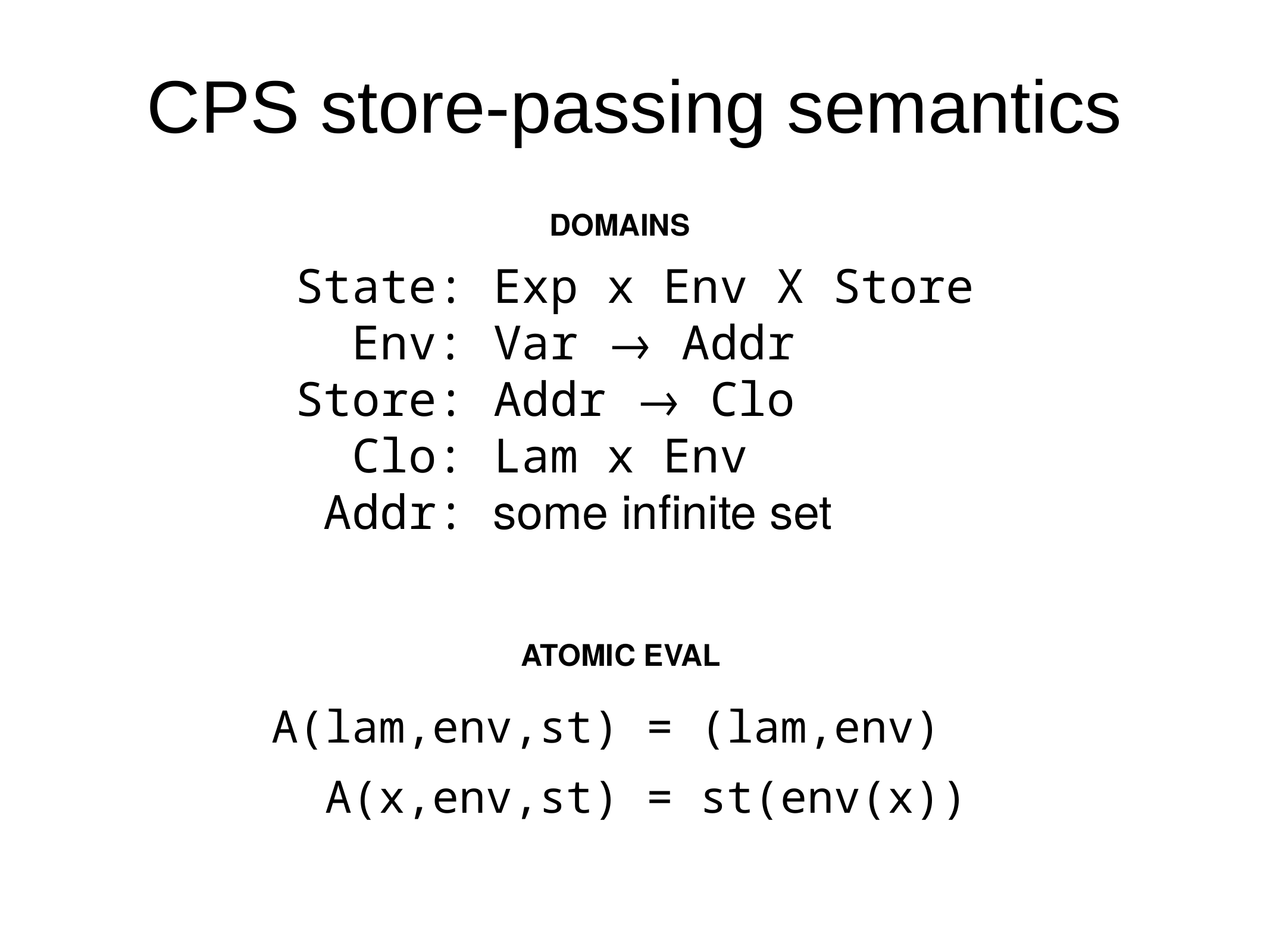

CPS store-passing semantics
DOMAINS
State: Exp x Env X Store
  Env: Var → Addr
Store: Addr → Clo
  Clo: Lam x Env
 Addr: some infinite set
ATOMIC EVAL
A(lam,env,st) = (lam,env)
A(x,env,st) = st(env(x))